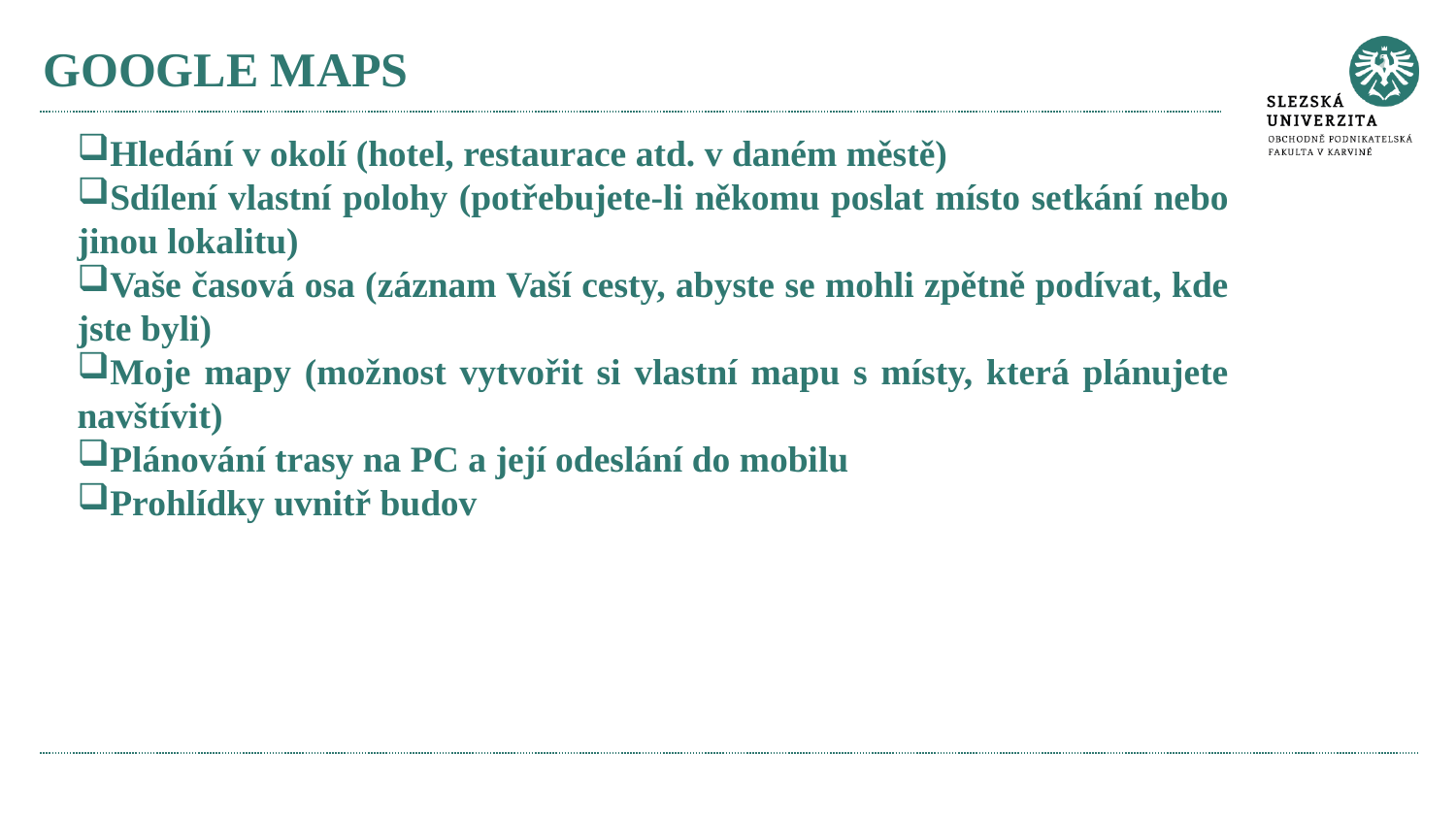

# GOOGLE MAPS
Hledání v okolí (hotel, restaurace atd. v daném městě)
Sdílení vlastní polohy (potřebujete-li někomu poslat místo setkání nebo jinou lokalitu)
Vaše časová osa (záznam Vaší cesty, abyste se mohli zpětně podívat, kde jste byli)
Moje mapy (možnost vytvořit si vlastní mapu s místy, která plánujete navštívit)
Plánování trasy na PC a její odeslání do mobilu
Prohlídky uvnitř budov